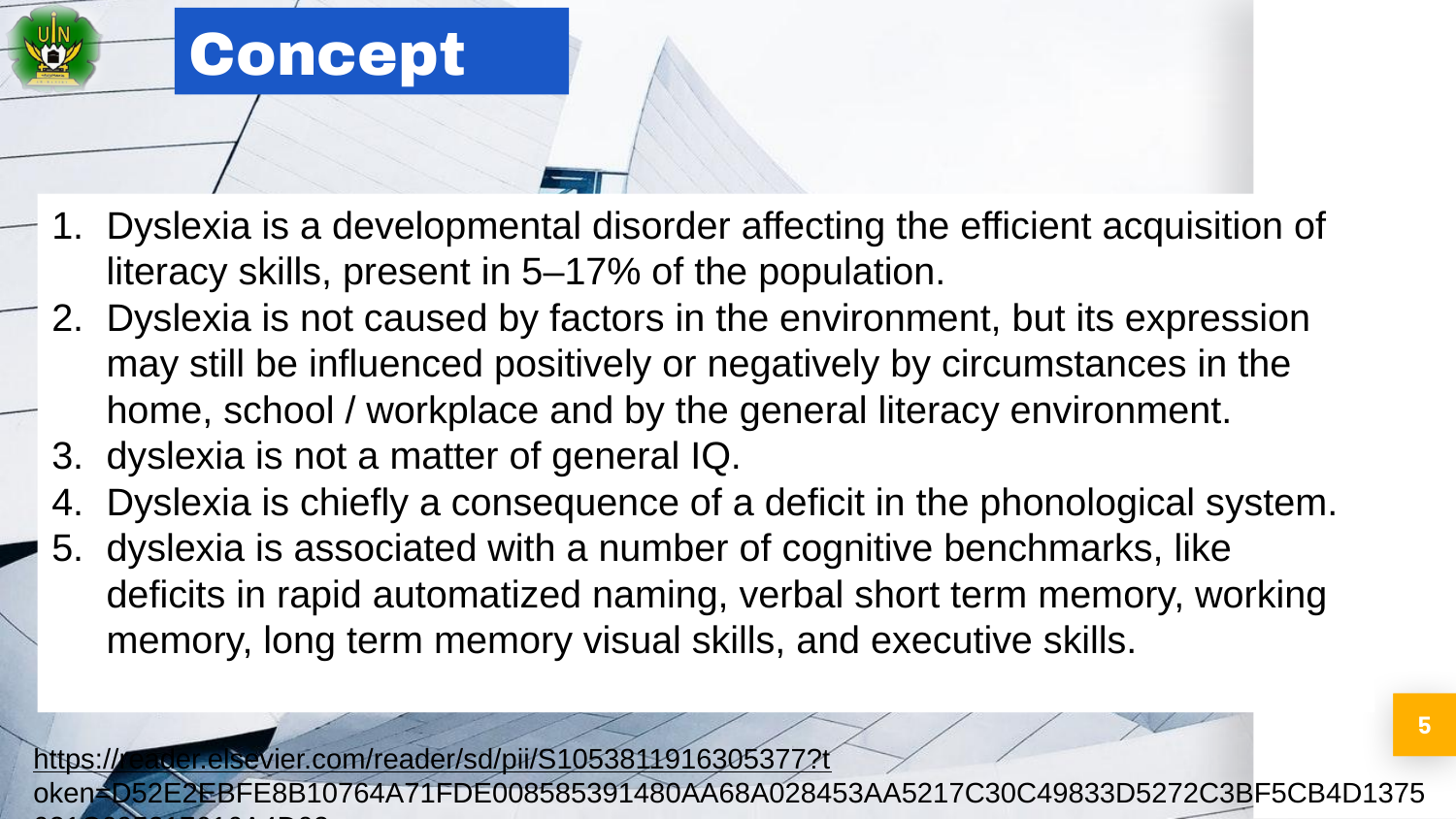

Concept
Dyslexia is a developmental disorder affecting the efficient acquisition of literacy skills, present in 5–17% of the population.
Dyslexia is not caused by factors in the environment, but its expression may still be influenced positively or negatively by circumstances in the home, school / workplace and by the general literacy environment.
dyslexia is not a matter of general IQ.
Dyslexia is chiefly a consequence of a deficit in the phonological system.
dyslexia is associated with a number of cognitive benchmarks, like deficits in rapid automatized naming, verbal short term memory, working memory, long term memory visual skills, and executive skills.

5
https://reader.elsevier.com/reader/sd/pii/S1053811916305377?t oken=D52E2EBFE8B10764A71FDE008585391480AA68A028453AA5217C30C49833D5272C3BF5CB4D1375021C695217616A4D02